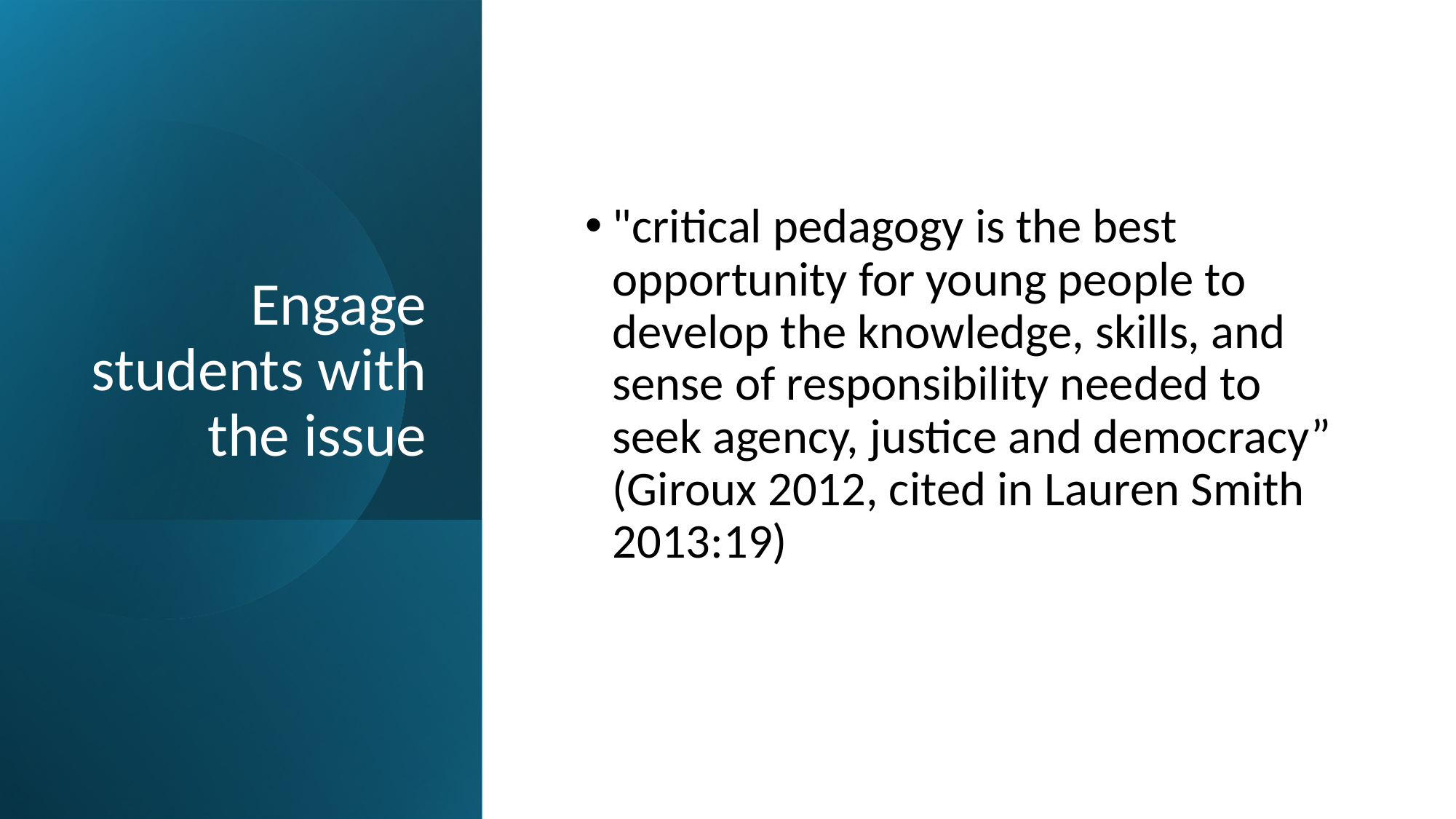

# Engage students with the issue
"critical pedagogy is the best opportunity for young people to develop the knowledge, skills, and sense of responsibility needed to seek agency, justice and democracy” (Giroux 2012, cited in Lauren Smith 2013:19)